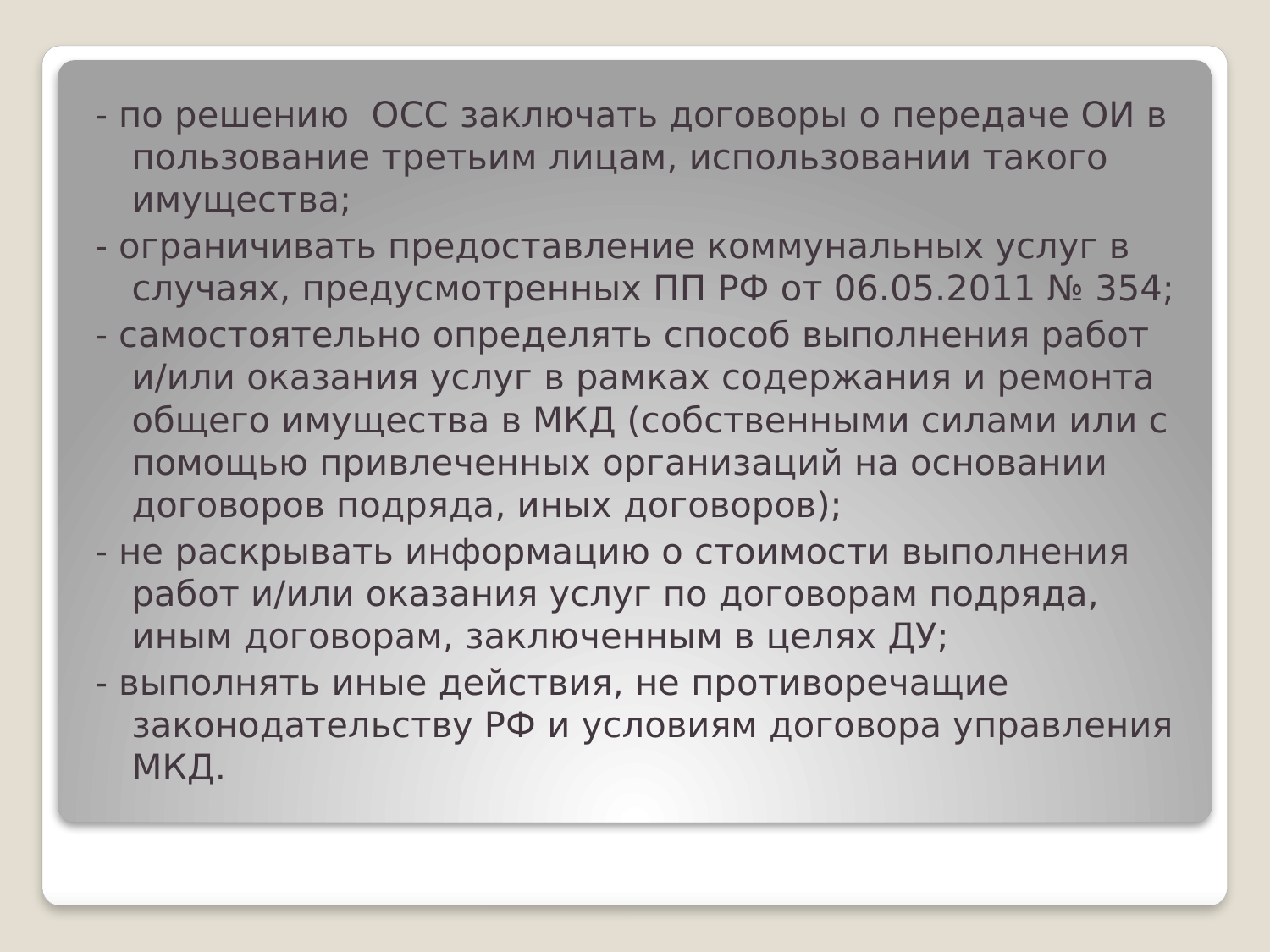

#
- по решению  ОСС заключать договоры о передаче ОИ в пользование третьим лицам, использовании такого имущества;
- ограничивать предоставление коммунальных услуг в случаях, предусмотренных ПП РФ от 06.05.2011 № 354;
- самостоятельно определять способ выполнения работ и/или оказания услуг в рамках содержания и ремонта общего имущества в МКД (собственными силами или с помощью привлеченных организаций на основании договоров подряда, иных договоров);
- не раскрывать информацию о стоимости выполнения работ и/или оказания услуг по договорам подряда, иным договорам, заключенным в целях ДУ;
- выполнять иные действия, не противоречащие законодательству РФ и условиям договора управления МКД.